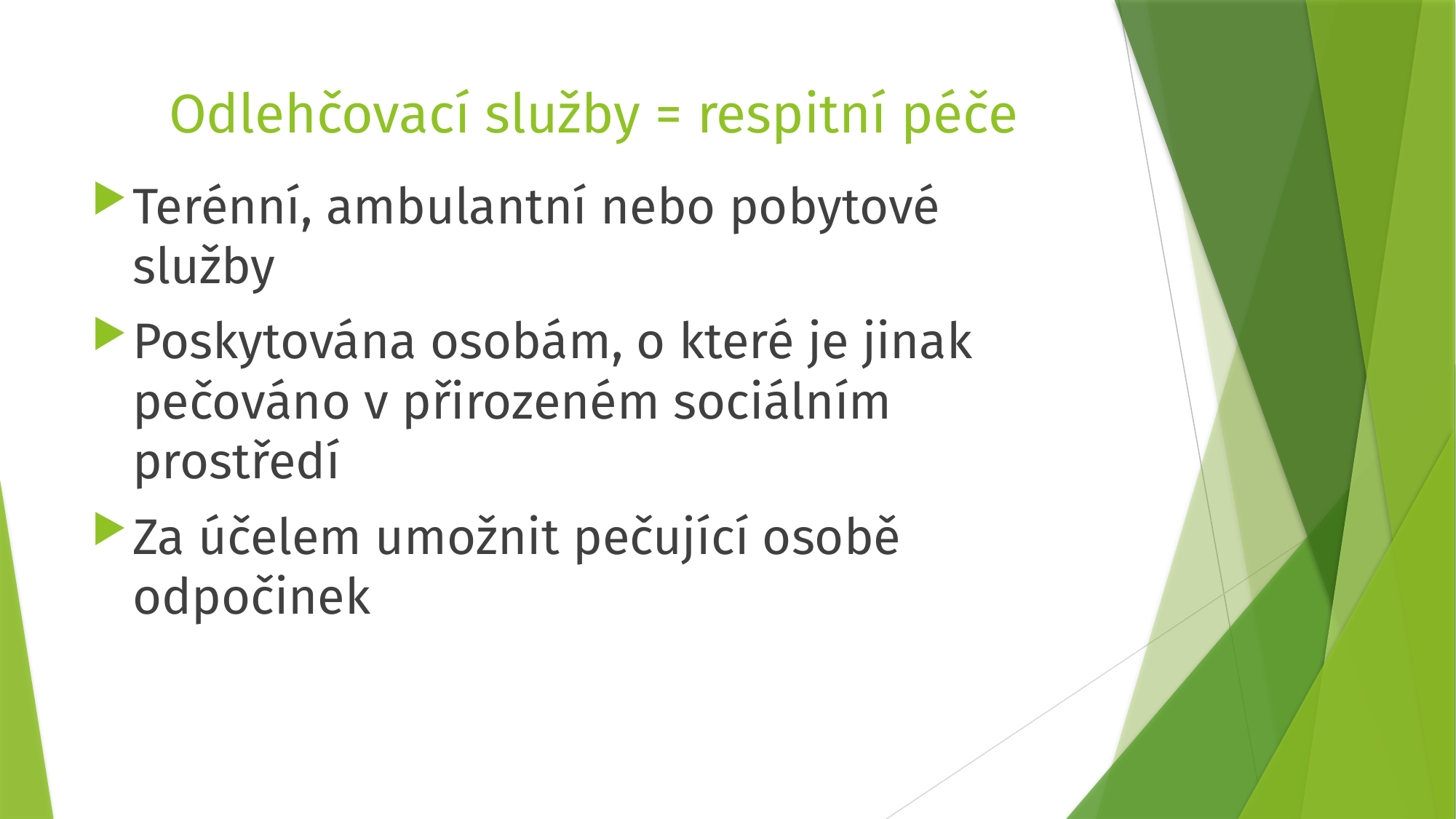

# Odlehčovací služby = respitní péče
Terénní, ambulantní nebo pobytové služby
Poskytována osobám, o které je jinak pečováno v přirozeném sociálním prostředí
Za účelem umožnit pečující osobě odpočinek